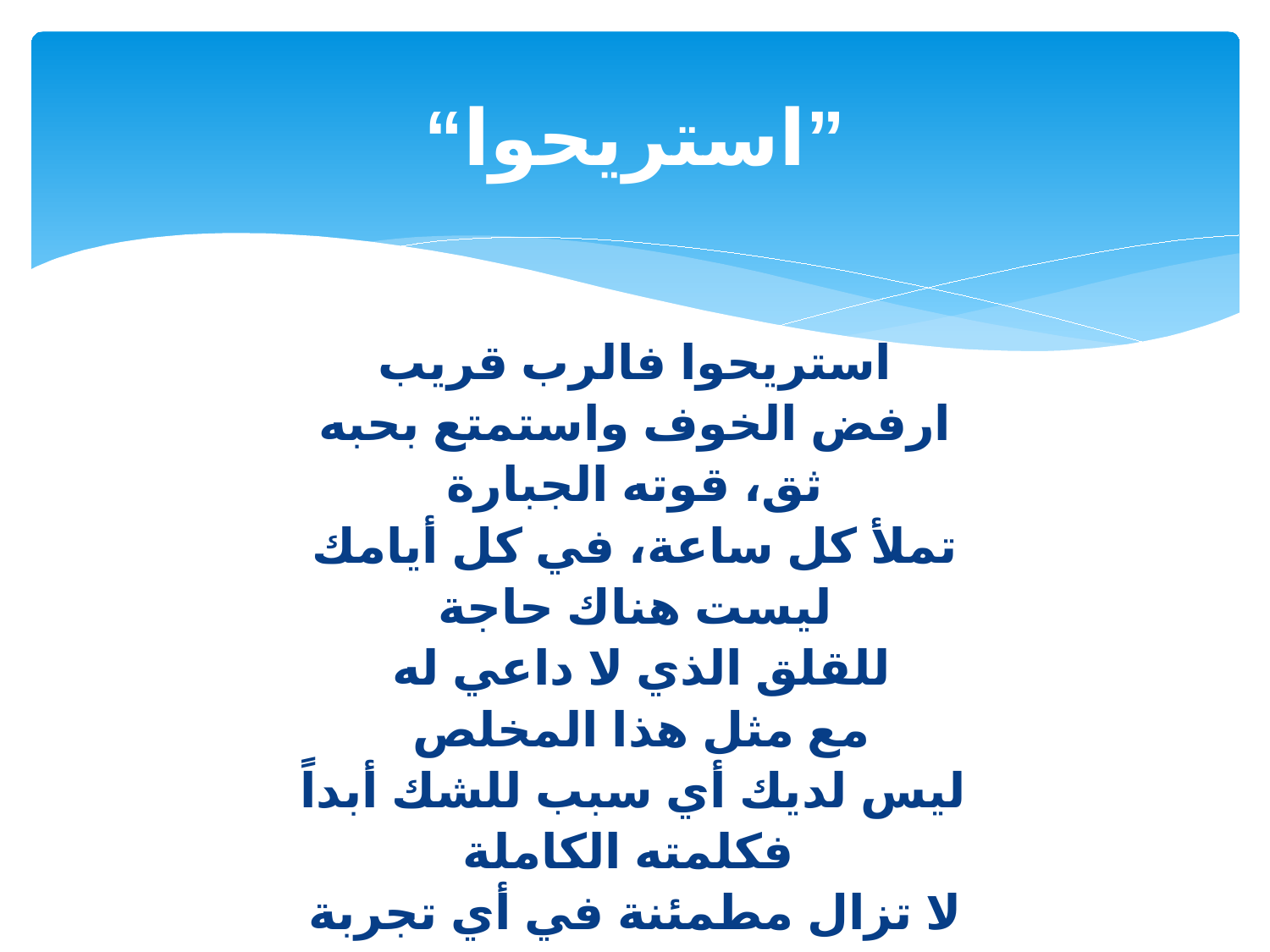

# “استريحوا”
استريحوا فالرب قريب
ارفض الخوف واستمتع بحبه
 ثق، قوته الجبارة
تملأ كل ساعة، في كل أيامك
ليست هناك حاجة
 للقلق الذي لا داعي له
 مع مثل هذا المخلص
ليس لديك أي سبب للشك أبداً
فكلمته الكاملة
لا تزال مطمئنة في أي تجربة